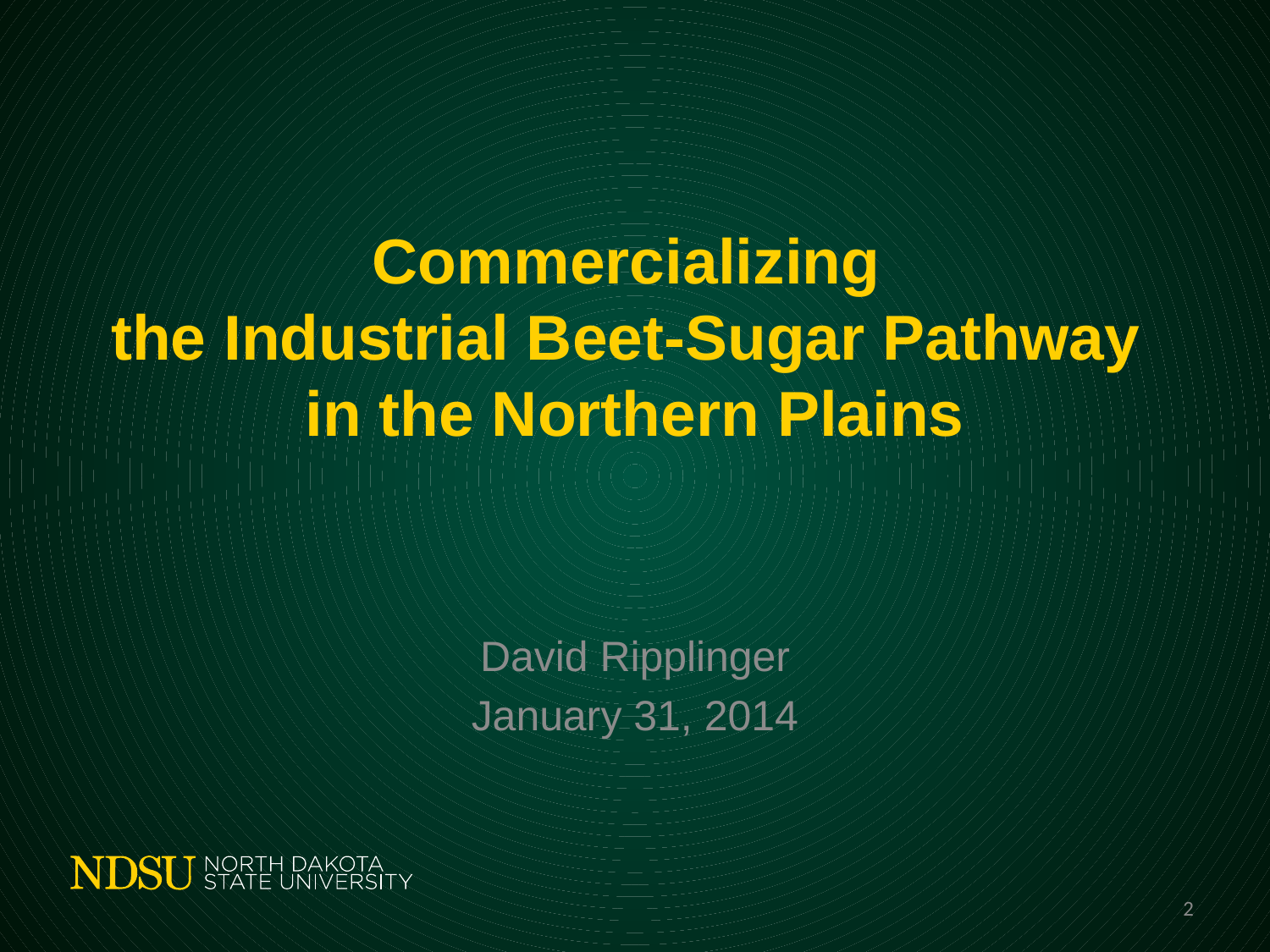

# Commercializing the Industrial Beet-Sugar Pathway in the Northern Plains
David Ripplinger
January 31, 2014
2